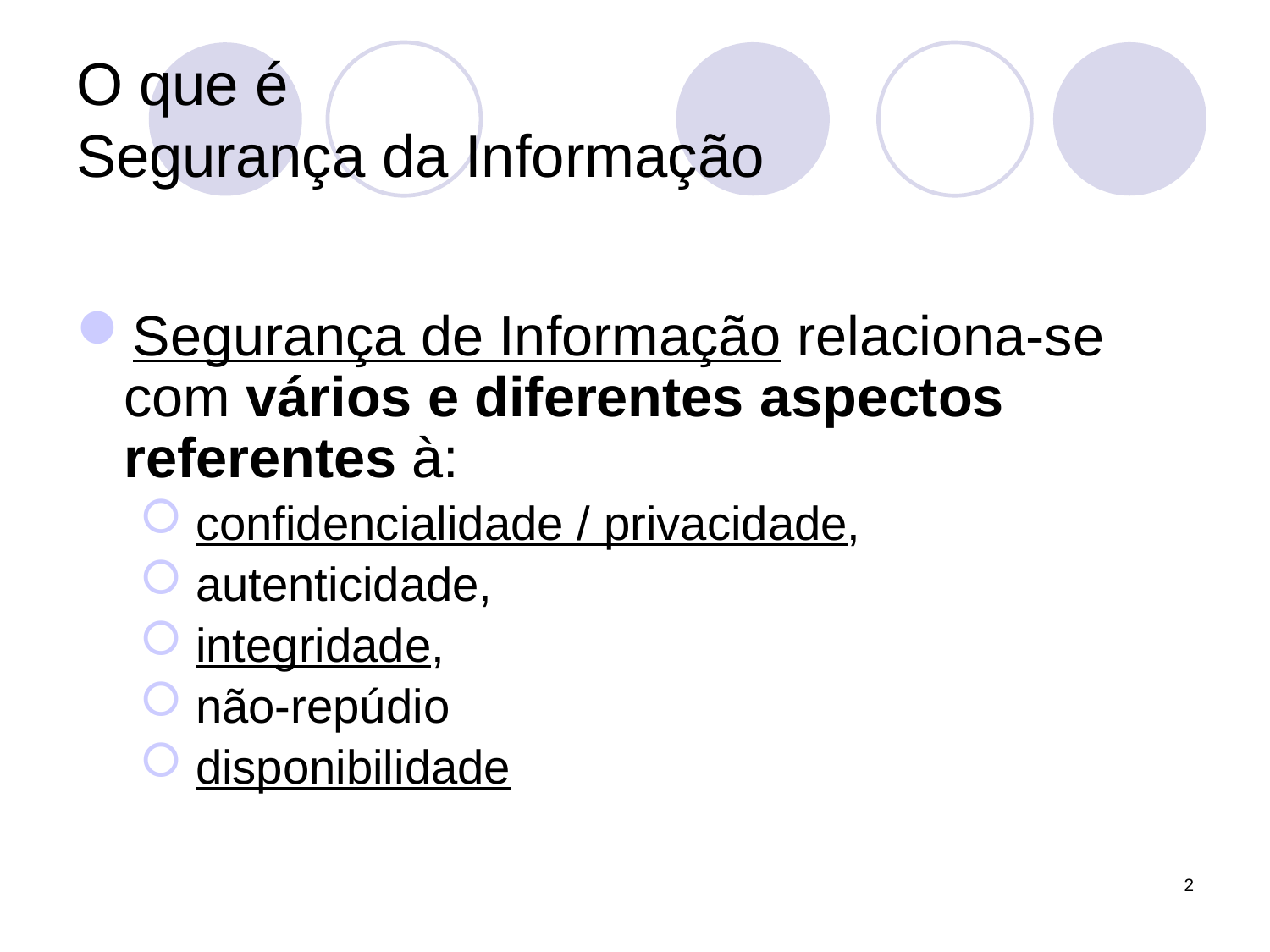

# O que é Segurança da Informação

Segurança de Informação relaciona-se com vários e diferentes aspectos referentes à:
 confidencialidade / privacidade,
 autenticidade,
 integridade,
 não-repúdio
 disponibilidade
2